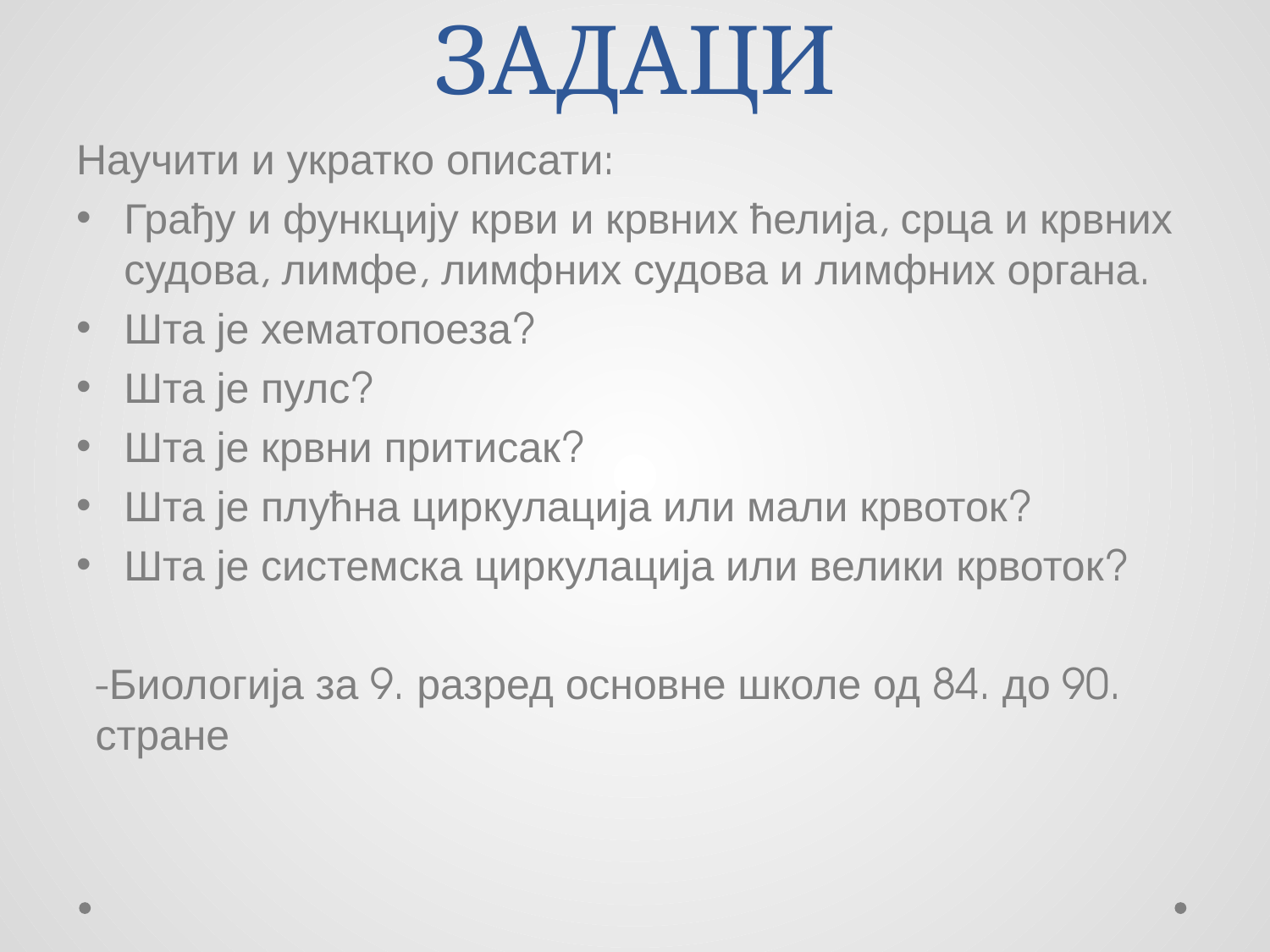

# ЗАДАЦИ
Научити и укратко описати:
Грађу и функцију крви и крвних ћелија, срца и крвних судова, лимфе, лимфних судова и лимфних органа.
Шта је хематопоеза?
Шта је пулс?
Шта је крвни притисак?
Шта је плућна циркулација или мали крвоток?
Шта је системска циркулација или велики крвоток?

-Биологија за 9. разред основне школе од 84. до 90. стране